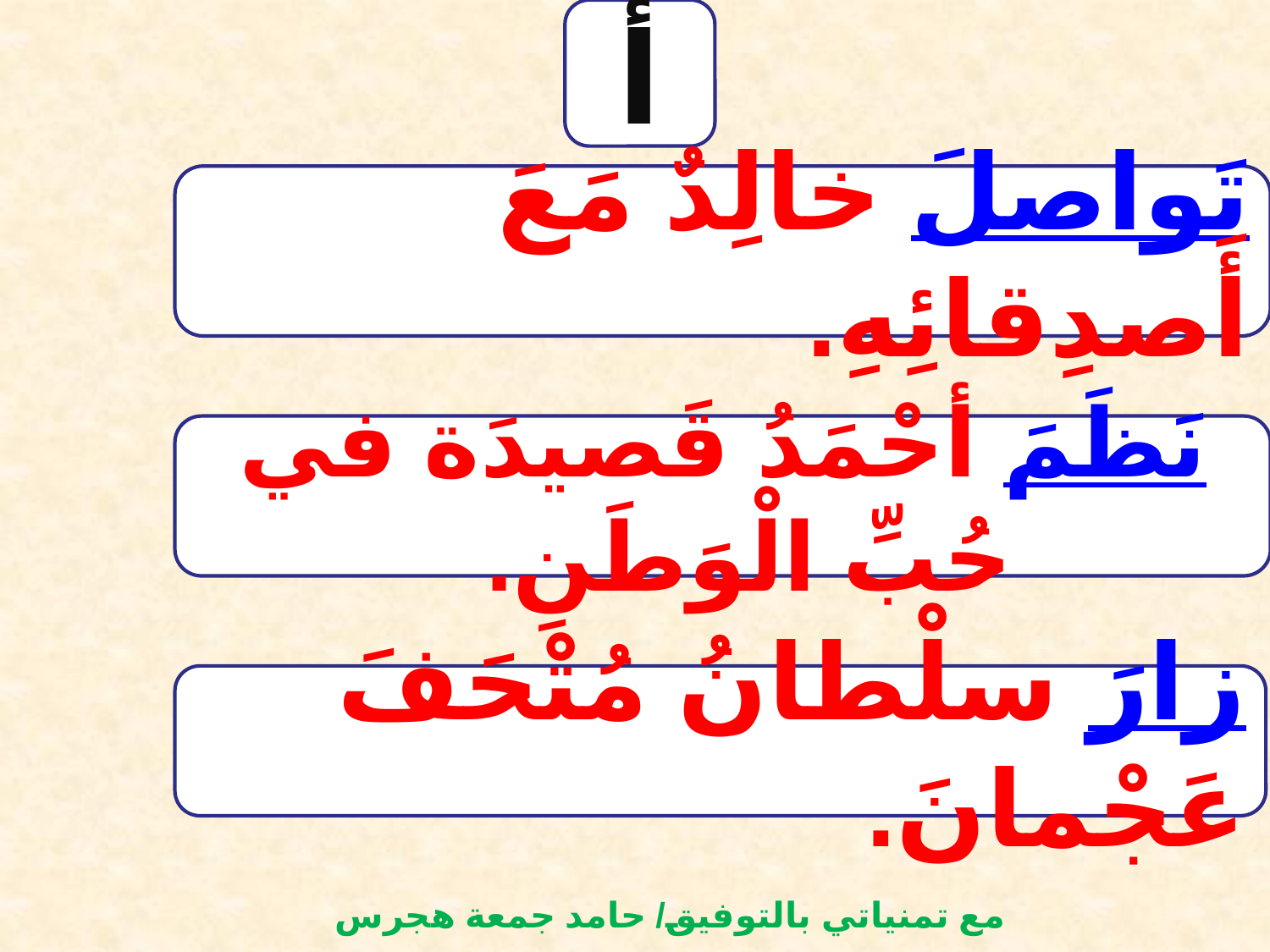

أ
تَواصلَ خالِدٌ مَعَ أَصدِقائِهِ.
نَظَمَ أحْمَدُ قَصيدَة في حُبِّ الْوَطَنِ.
زارَ سلْطانُ مُتْحَفَ عَجْمانَ.
مع تمنياتي بالتوفيق/ حامد جمعة هجرس